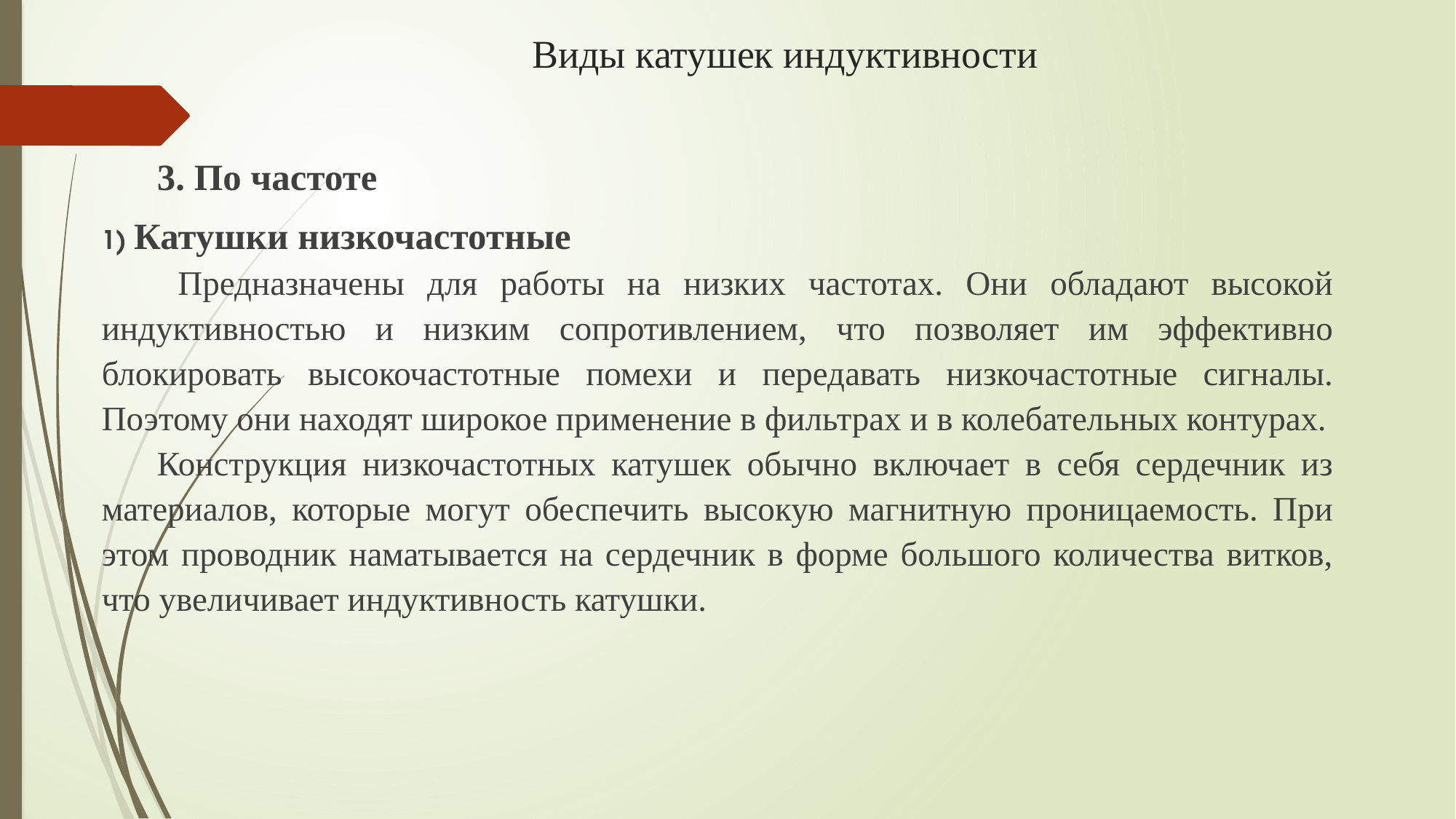

# Виды катушек индуктивности
3. По частоте
1) Катушки низкочастотные
 Предназначены для работы на низких частотах. Они обладают высокой индуктивностью и низким сопротивлением, что позволяет им эффективно блокировать высокочастотные помехи и передавать низкочастотные сигналы. Поэтому они находят широкое применение в фильтрах и в колебательных контурах.
Конструкция низкочастотных катушек обычно включает в себя сердечник из материалов, которые могут обеспечить высокую магнитную проницаемость. При этом проводник наматывается на сердечник в форме большого количества витков, что увеличивает индуктивность катушки.